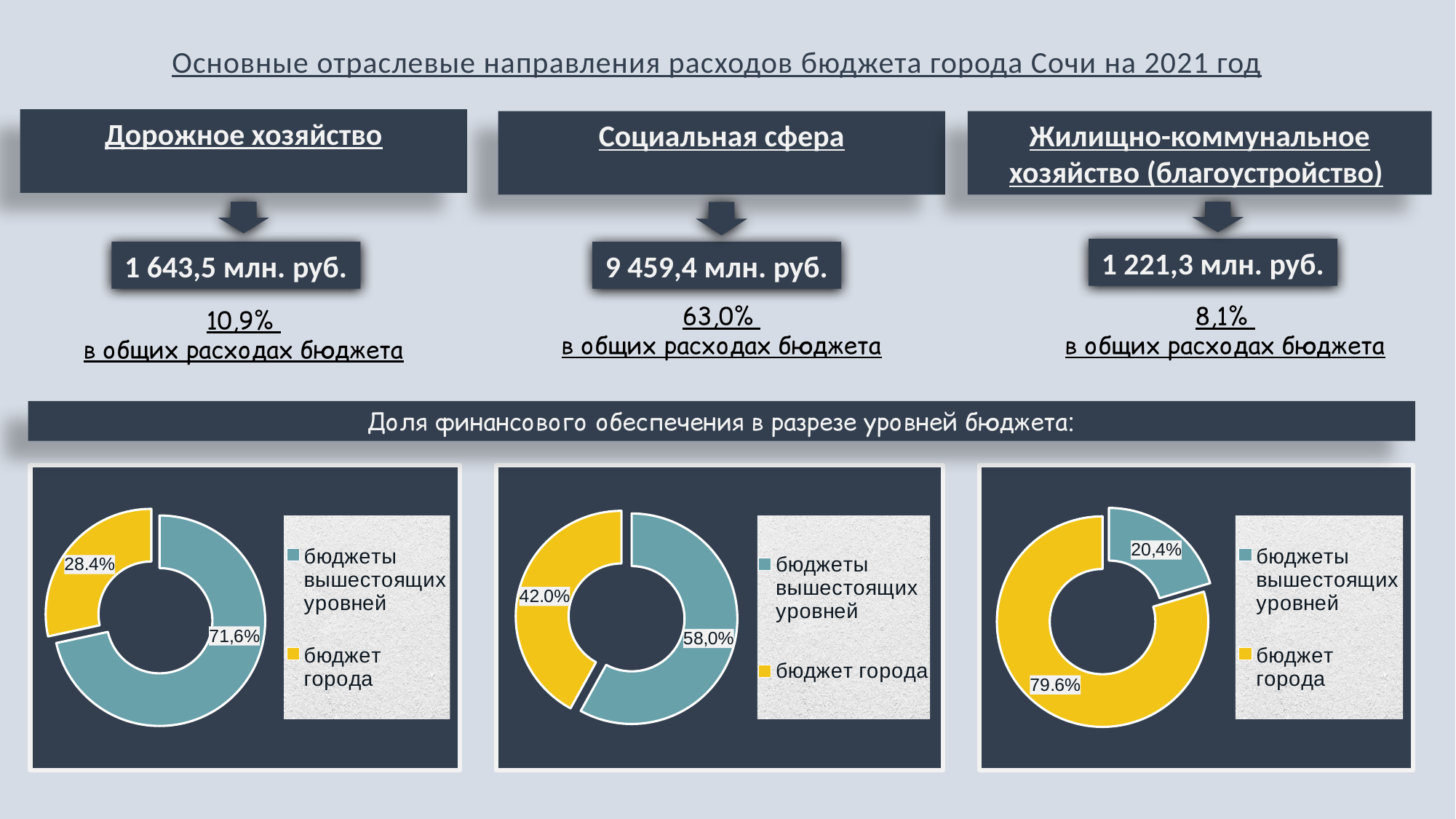

Основные отраслевые направления расходов бюджета города Сочи на 2021 год
Дорожное хозяйство

Социальная сфера

Жилищно-коммунальное хозяйство (благоустройство)

1 221,3 млн. руб.
1 643,5 млн. руб.
9 459,4 млн. руб.
63,0%
в общих расходах бюджета
8,1%
в общих расходах бюджета
10,9%
в общих расходах бюджета
Доля финансового обеспечения в разрезе уровней бюджета:

### Chart

| Category | доля расходов в разрезе бюджетов |
|---|---|
| бюджеты вышестоящих уровней | 0.716 |
| бюджет города | 0.284 |

### Chart

| Category | доля расходов в разрезе бюджетов |
|---|---|
| бюджеты вышестоящих уровней | 0.58 |
| бюджет города | 0.42 |

### Chart

| Category | доля расходов в разрезе бюджетов |
|---|---|
| бюджеты вышестоящих уровней | 0.204 |
| бюджет города | 0.796 |